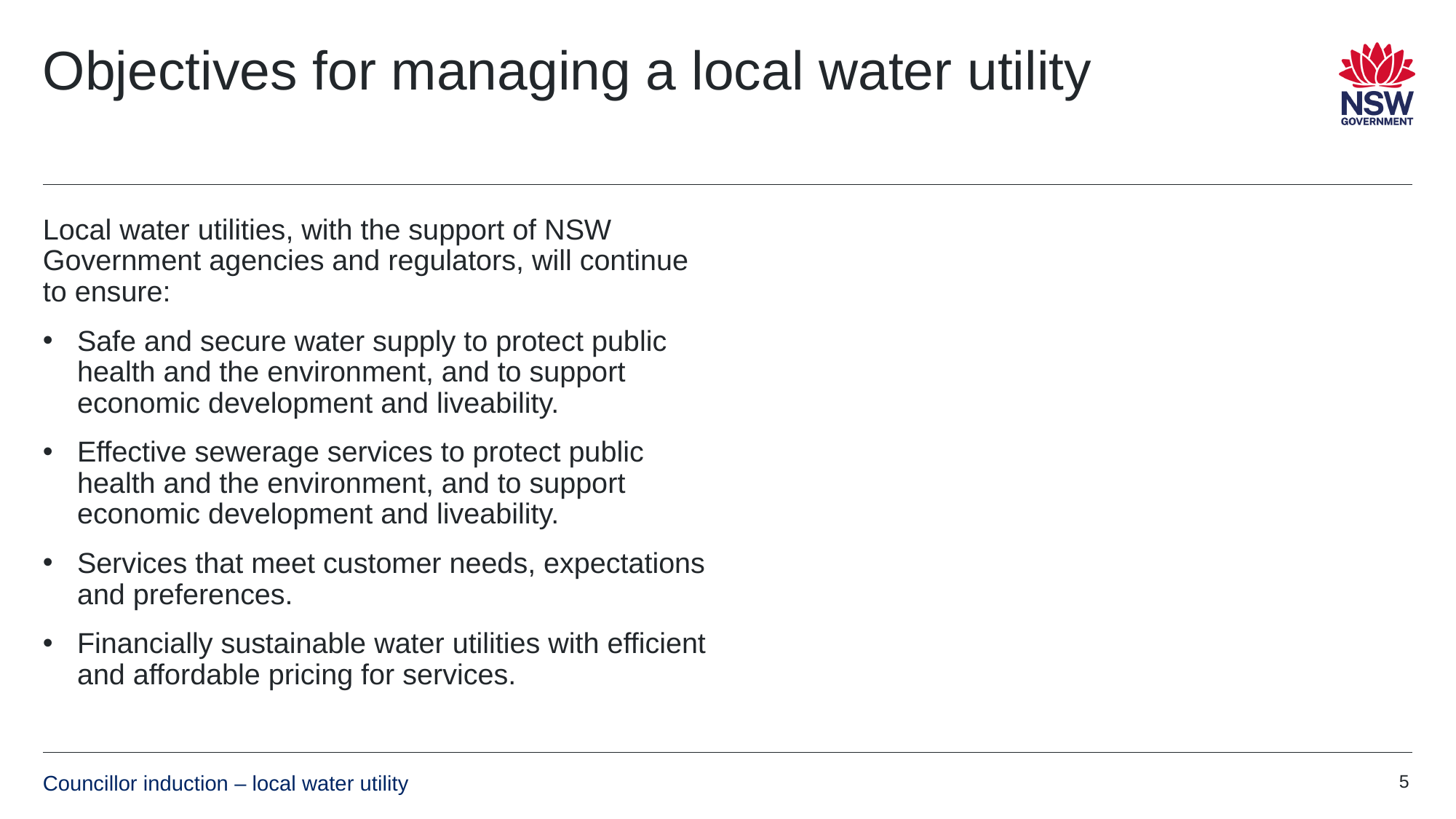

# Objectives for managing a local water utility
Local water utilities, with the support of NSW Government agencies and regulators, will continue to ensure:
Safe and secure water supply to protect public health and the environment, and to support economic development and liveability.
Effective sewerage services to protect public health and the environment, and to support economic development and liveability.
Services that meet customer needs, expectations and preferences.
Financially sustainable water utilities with efficient and affordable pricing for services.

5
Councillor induction – local water utility